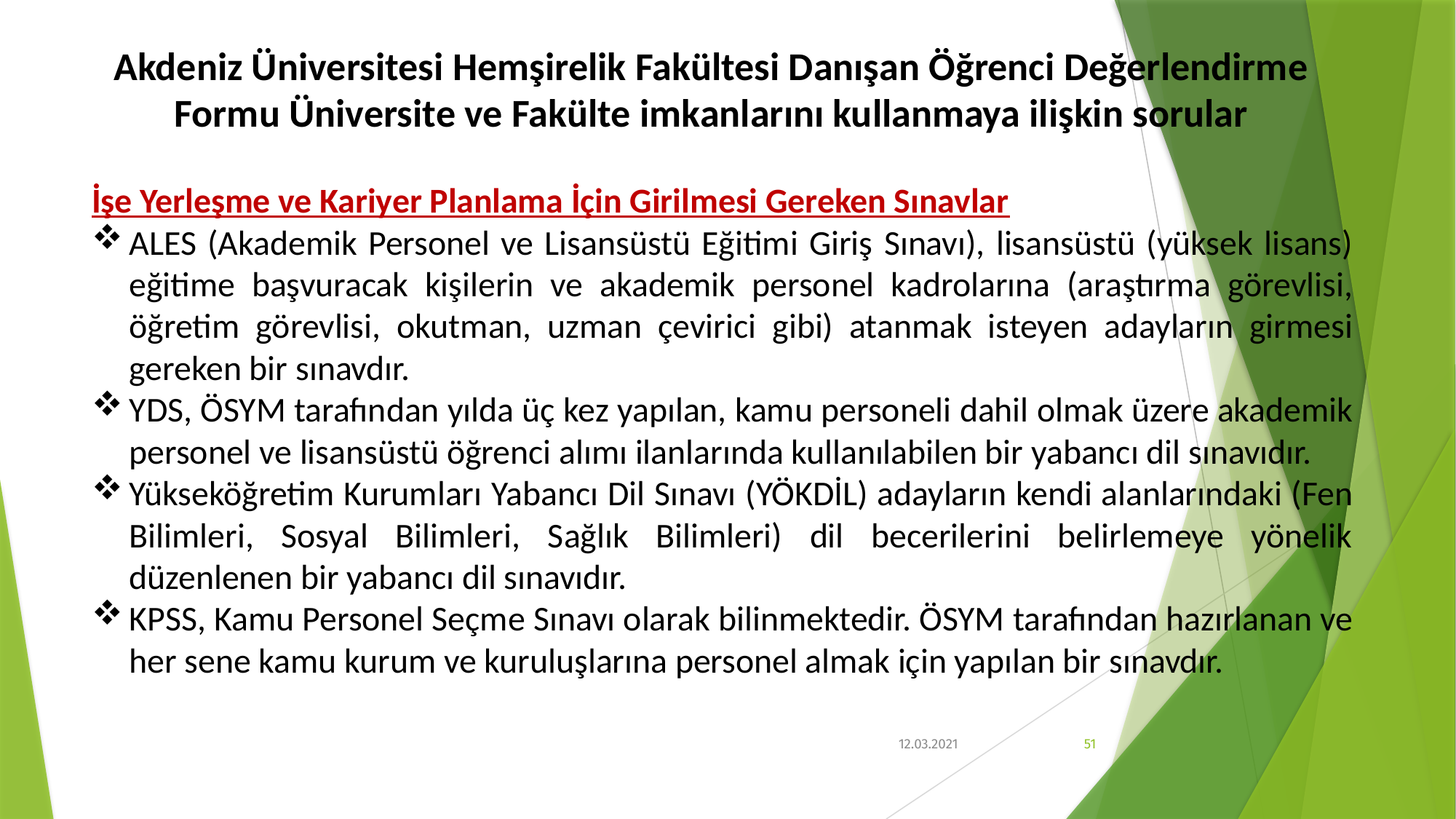

# Akdeniz Üniversitesi Hemşirelik Fakültesi Danışan Öğrenci Değerlendirme Formu Üniversite ve Fakülte imkanlarını kullanmaya ilişkin sorular
İşe Yerleşme ve Kariyer Planlama İçin Girilmesi Gereken Sınavlar
ALES (Akademik Personel ve Lisansüstü Eğitimi Giriş Sınavı), lisansüstü (yüksek lisans) eğitime başvuracak kişilerin ve akademik personel kadrolarına (araştırma görevlisi, öğretim görevlisi, okutman, uzman çevirici gibi) atanmak isteyen adayların girmesi gereken bir sınavdır.
YDS, ÖSYM tarafından yılda üç kez yapılan, kamu personeli dahil olmak üzere akademik personel ve lisansüstü öğrenci alımı ilanlarında kullanılabilen bir yabancı dil sınavıdır.
Yükseköğretim Kurumları Yabancı Dil Sınavı (YÖKDİL) adayların kendi alanlarındaki (Fen Bilimleri, Sosyal Bilimleri, Sağlık Bilimleri) dil becerilerini belirlemeye yönelik düzenlenen bir yabancı dil sınavıdır.
KPSS, Kamu Personel Seçme Sınavı olarak bilinmektedir. ÖSYM tarafından hazırlanan ve her sene kamu kurum ve kuruluşlarına personel almak için yapılan bir sınavdır.

12.03.2021
51